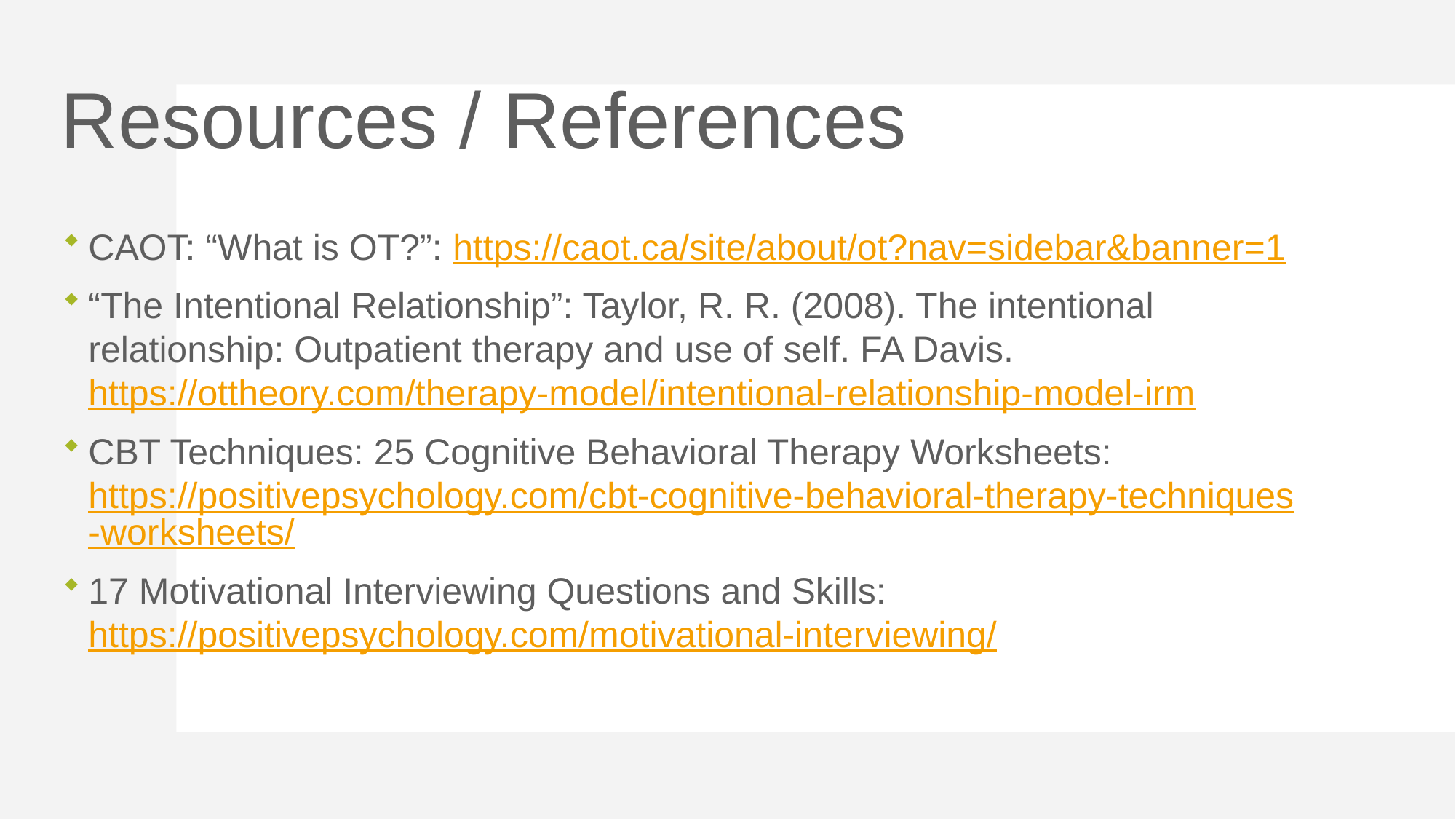

# Resources / References
CAOT: “What is OT?”: https://caot.ca/site/about/ot?nav=sidebar&banner=1
“The Intentional Relationship”: Taylor, R. R. (2008). The intentional relationship: Outpatient therapy and use of self. FA Davis. https://ottheory.com/therapy-model/intentional-relationship-model-irm
CBT Techniques: 25 Cognitive Behavioral Therapy Worksheets: https://positivepsychology.com/cbt-cognitive-behavioral-therapy-techniques-worksheets/
17 Motivational Interviewing Questions and Skills: https://positivepsychology.com/motivational-interviewing/